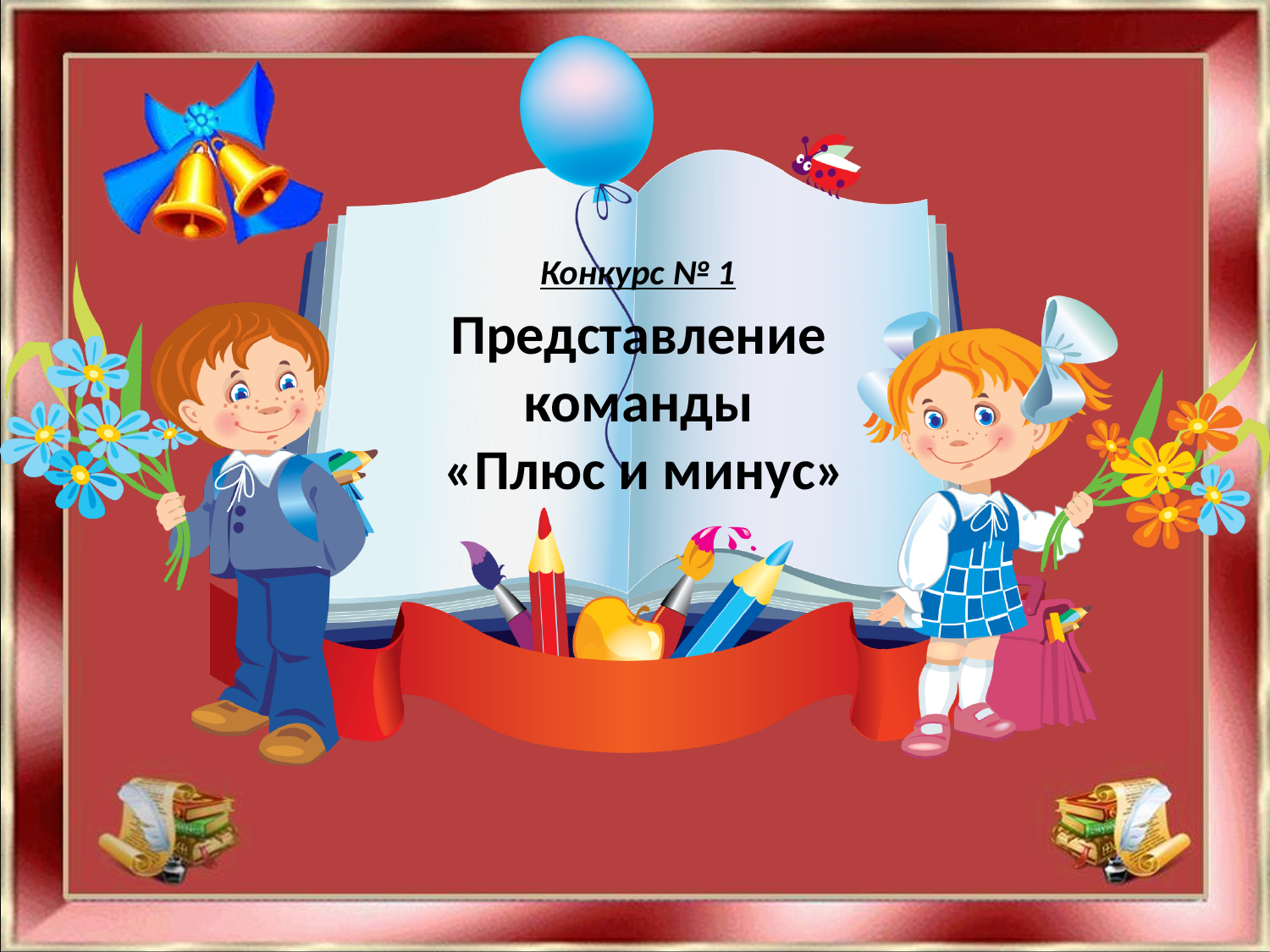

Конкурс № 1
Представление
команды
«Плюс и минус»